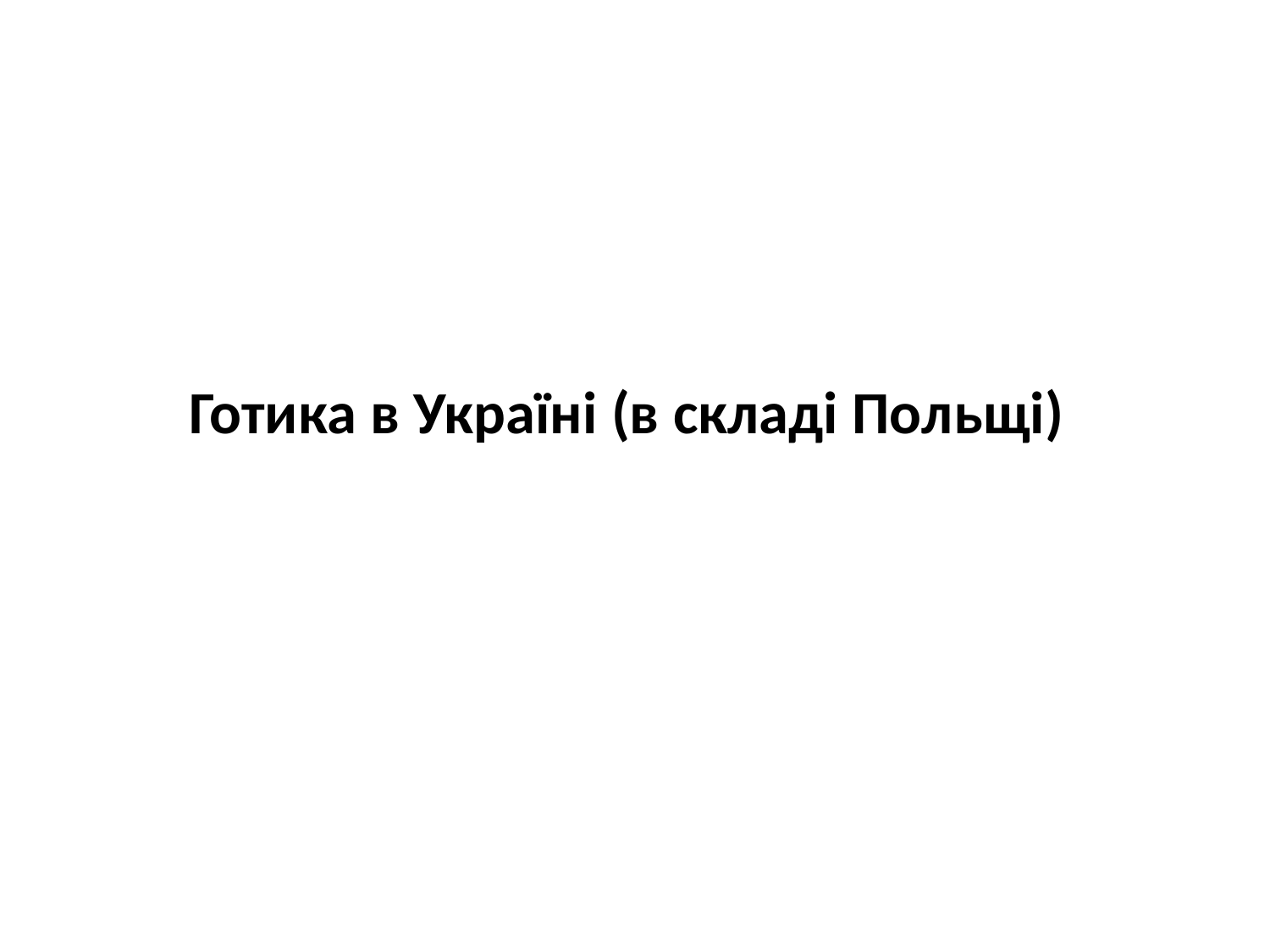

# Готика в Україні (в складі Польщі)